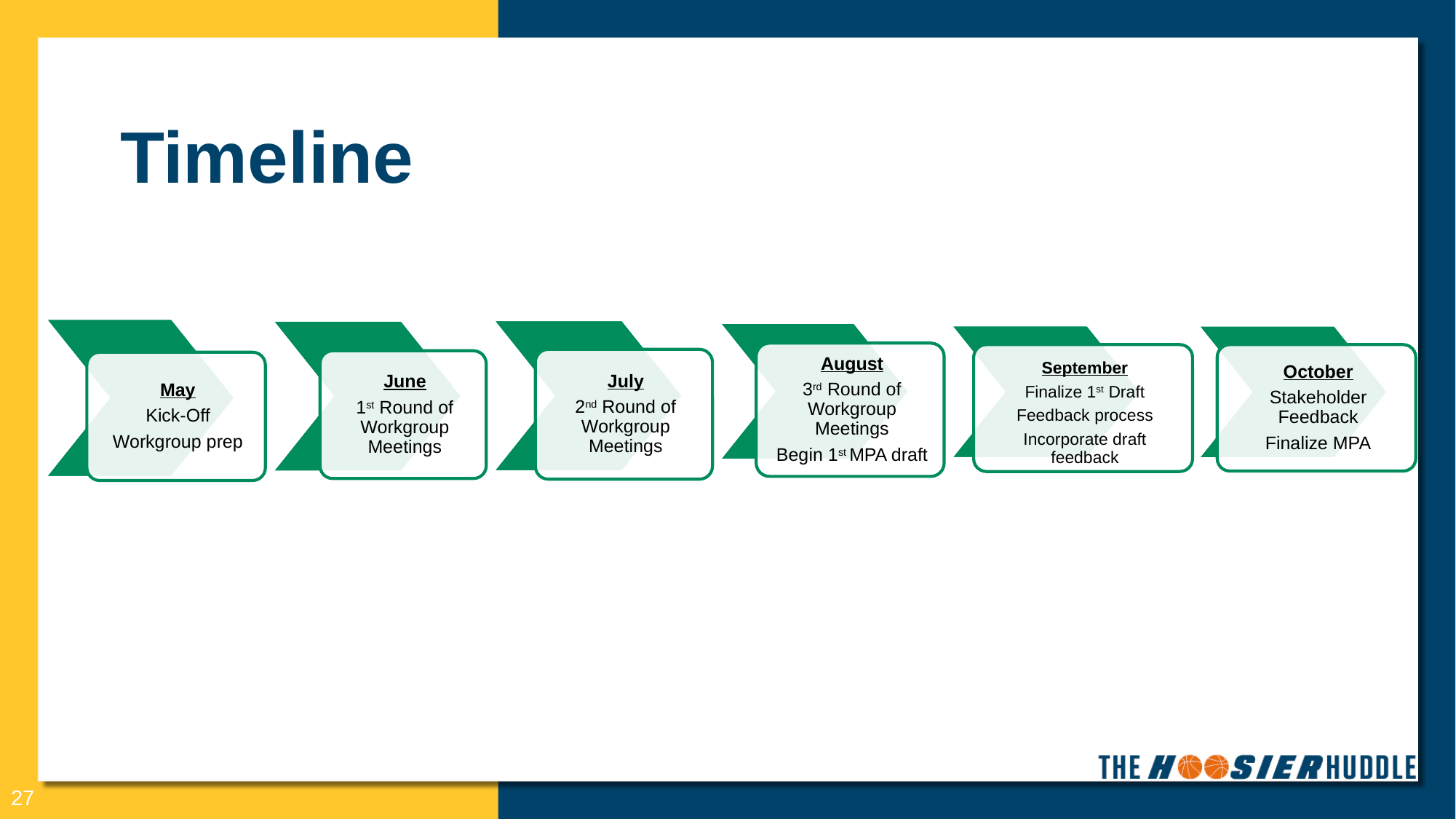

# Timeline
May
Kick-Off
Workgroup prep
June
1st Round of Workgroup Meetings
July
2nd Round of Workgroup Meetings
August
3rd Round of Workgroup Meetings
Begin 1st MPA draft

September
Finalize 1st Draft
Feedback process
Incorporate draft feedback

October
Stakeholder Feedback
Finalize MPA
27